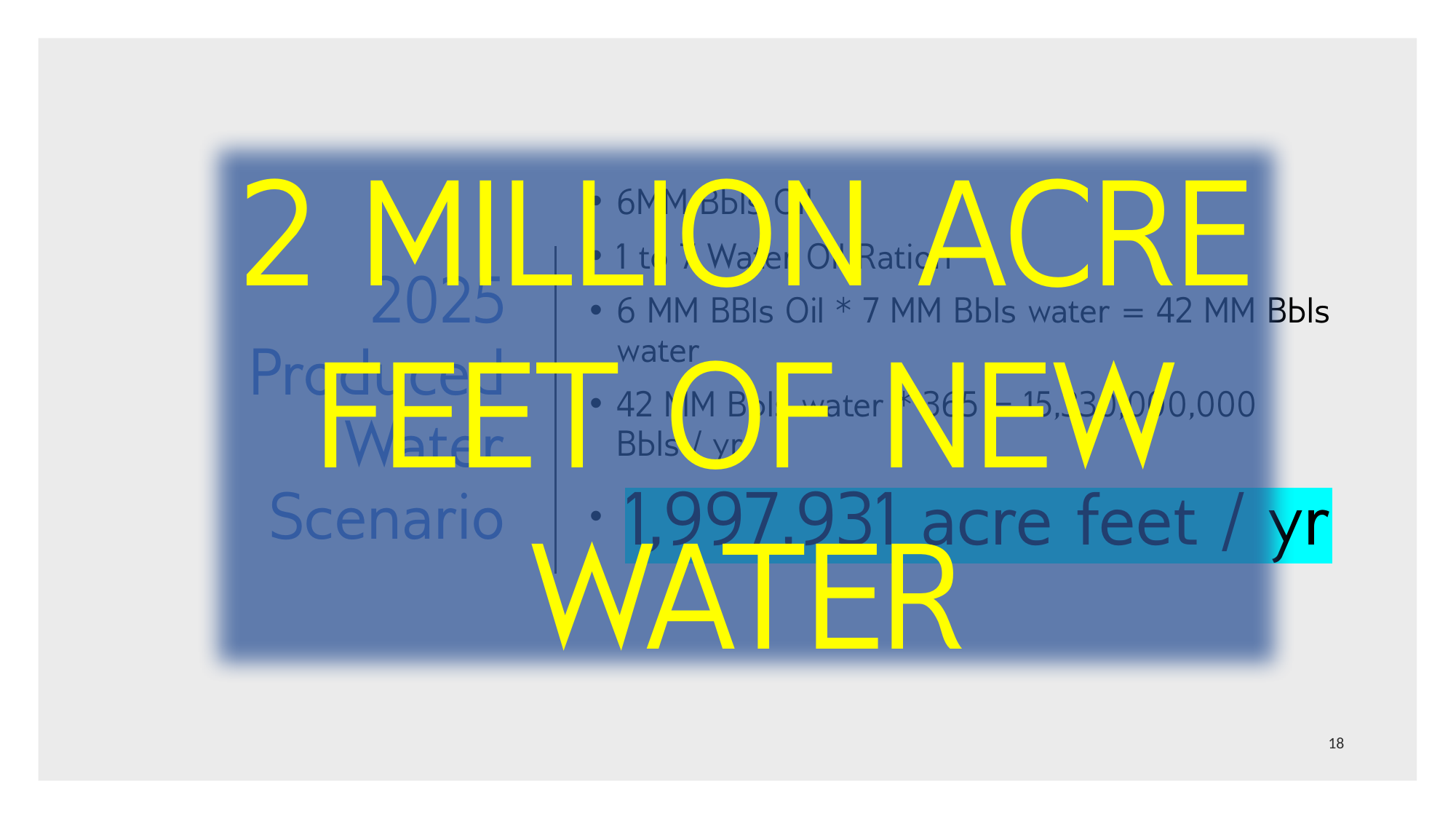

# 2025 Produced Water Scenario
6MM Bbls Oil
1 to 7 Water Oil Ration
6 MM BBls Oil * 7 MM Bbls water = 42 MM Bbls water
42 MM Bbls water * 365 = 15,330,000,000 Bbls / yr
 1,997,931 acre feet / yr
2 MILLION ACRE FEET OF NEW WATER
18